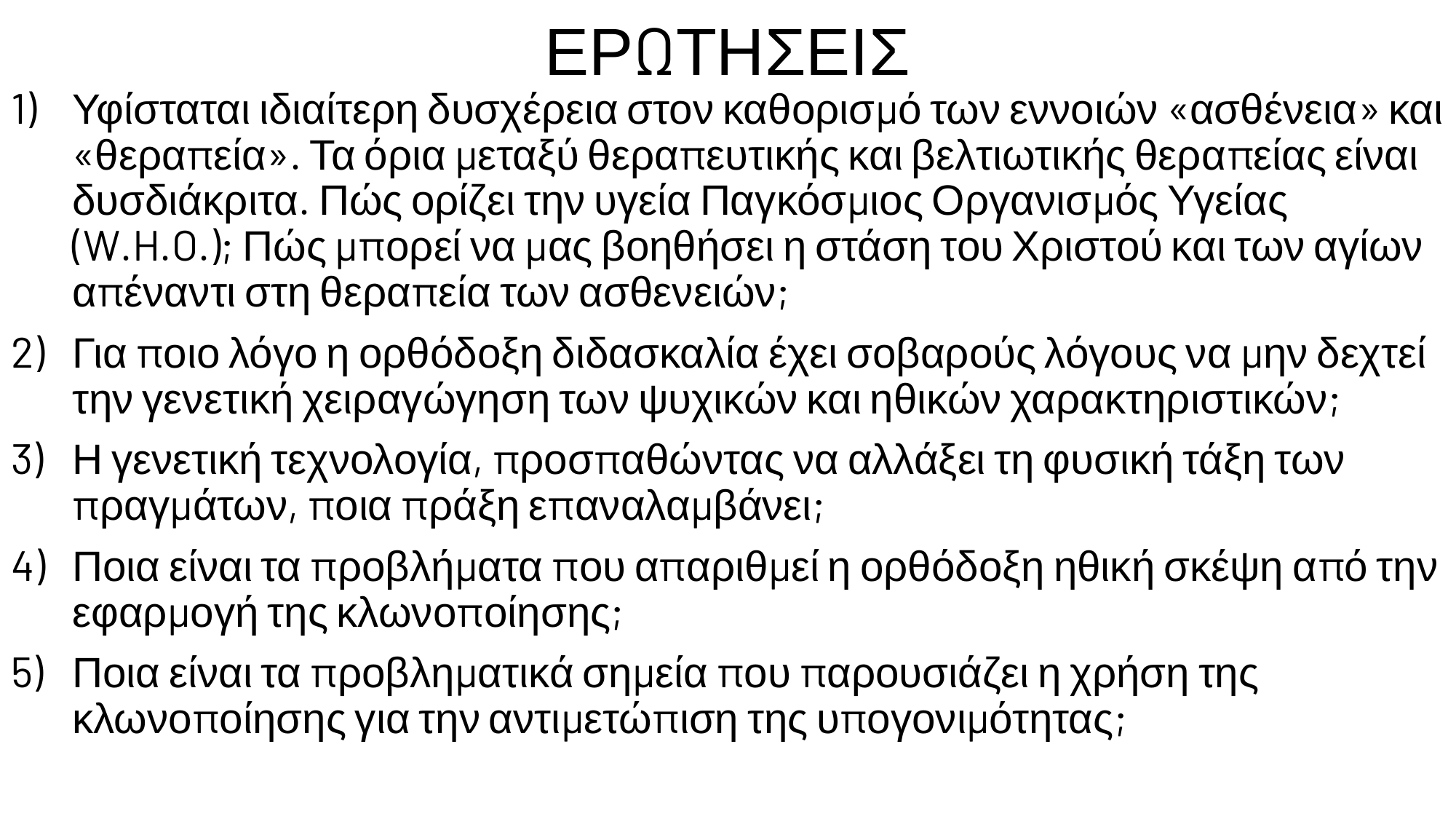

# ΕΡΩΤΗΣΕΙΣ
Υφίσταται ιδιαίτερη δυσχέρεια στον καθορισμό των εννοιών «ασθένεια» και «θεραπεία». Τα όρια μεταξύ θεραπευτικής και βελτιωτικής θεραπείας είναι δυσδιάκριτα. Πώς ορίζει την υγεία Παγκόσμιος Οργανισμός Υγείας (W.H.O.); Πώς μπορεί να μας βοηθήσει η στάση του Χριστού και των αγίων απέναντι στη θεραπεία των ασθενειών;
Για ποιο λόγο η ορθόδοξη διδασκαλία έχει σοβαρούς λόγους να μην δεχτεί την γενετική χειραγώγηση των ψυχικών και ηθικών χαρακτηριστικών;
Η γενετική τεχνολογία, προσπαθώντας να αλλάξει τη φυσική τάξη των πραγμάτων, ποια πράξη επαναλαμβάνει;
Ποια είναι τα προβλήματα που απαριθμεί η ορθόδοξη ηθική σκέψη από την εφαρμογή της κλωνοποίησης;
Ποια είναι τα προβληματικά σημεία που παρουσιάζει η χρήση της κλωνοποίησης για την αντιμετώπιση της υπογονιμότητας;